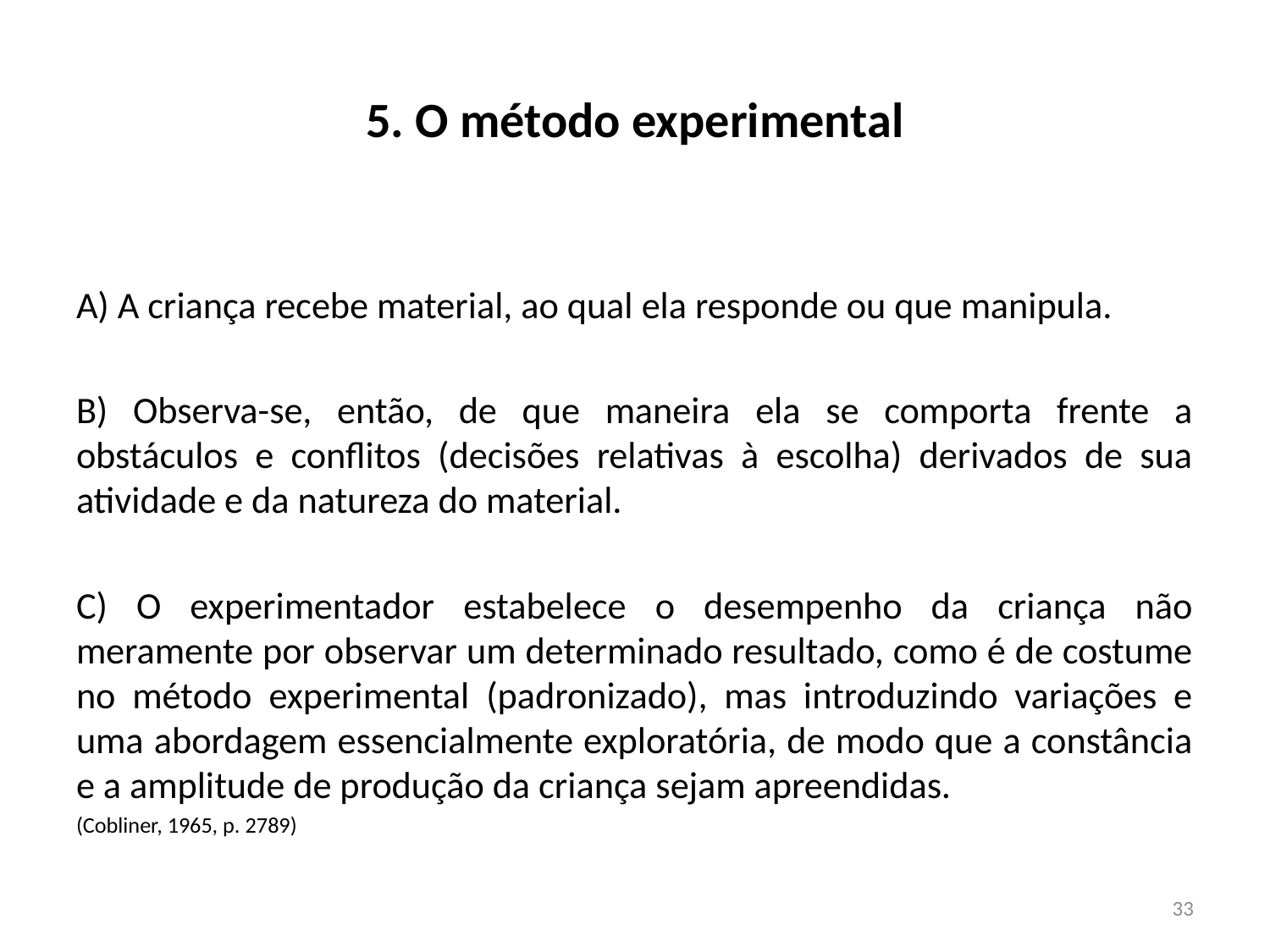

# 5. O método experimental

A) A criança recebe material, ao qual ela responde ou que manipula.

B) Observa-se, então, de que maneira ela se comporta frente a obstáculos e conflitos (decisões relativas à escolha) derivados de sua atividade e da natureza do material.

C) O experimentador estabelece o desempenho da criança não meramente por observar um determinado resultado, como é de costume no método experimental (padronizado), mas introduzindo variações e uma abordagem essencialmente exploratória, de modo que a constância e a amplitude de produção da criança sejam apreendidas.
(Cobliner, 1965, p. 2789)

33